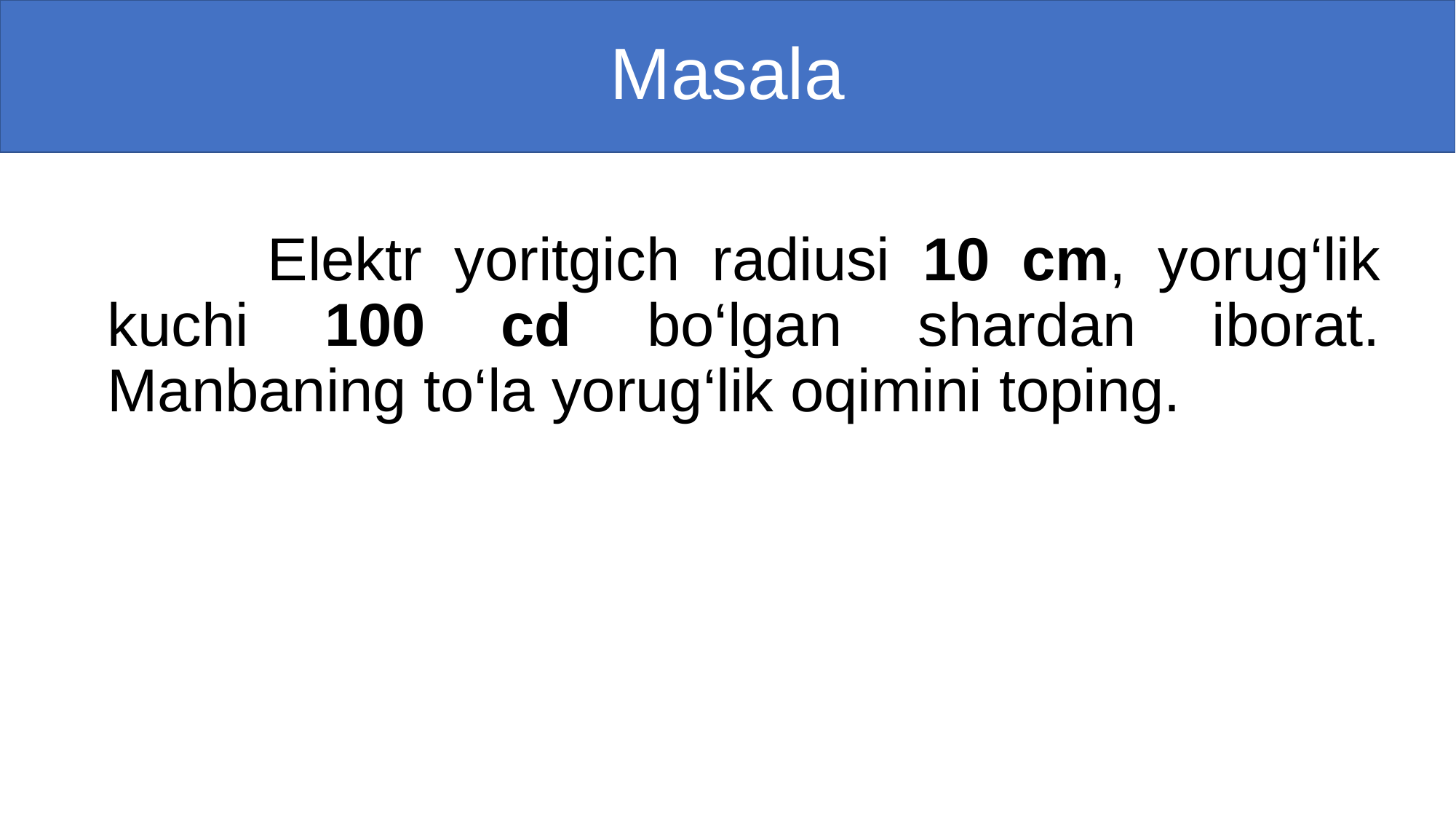

# Masala
     Elektr yoritgich radiusi 10 cm, yorug‘lik kuchi 100 сd bo‘lgan shardan iborat. Manbaning to‘la yorug‘lik oqimini toping.